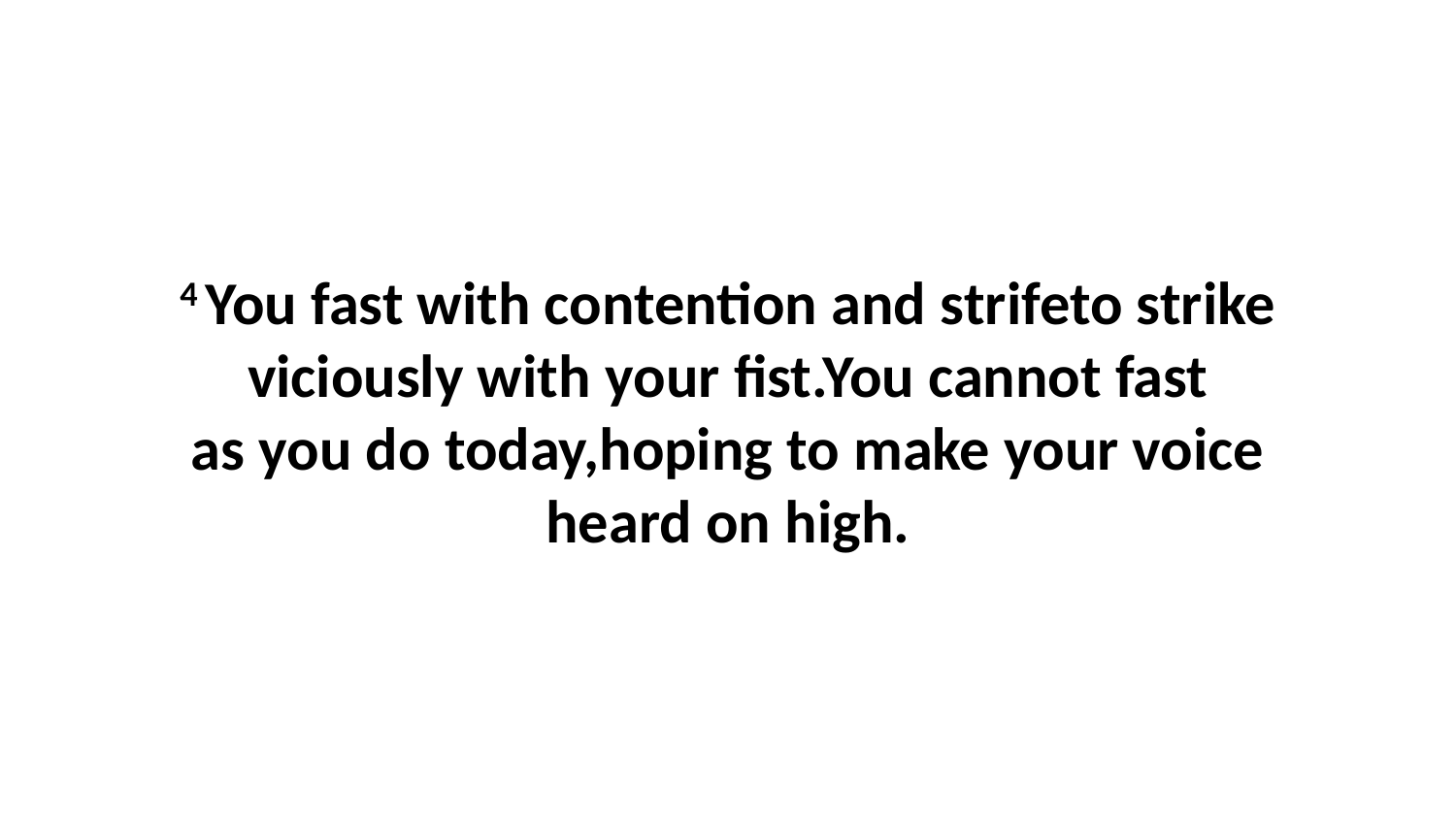

4 You fast with contention and strifeto strike viciously with your fist.You cannot fast as you do today,hoping to make your voice heard on high.